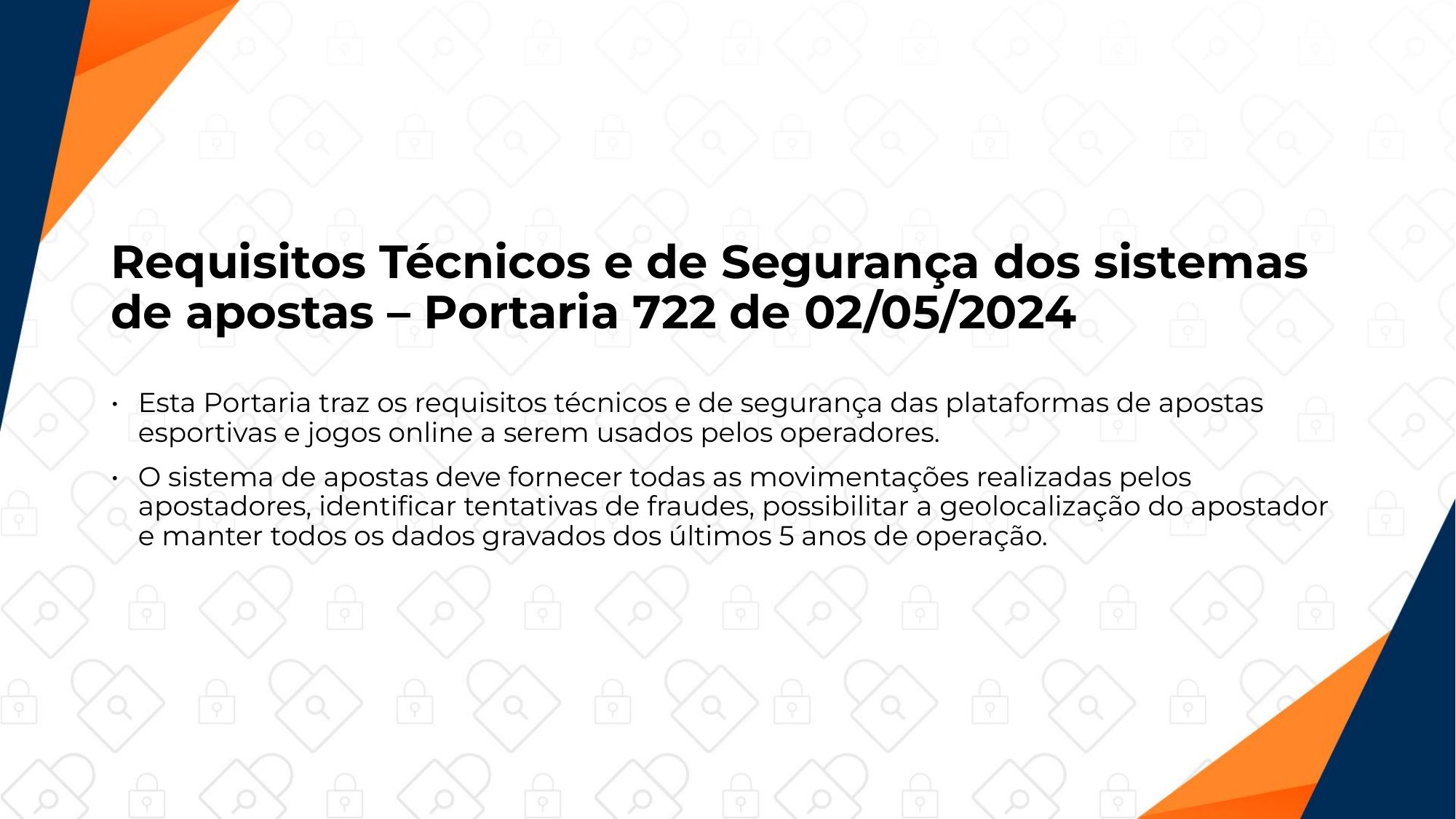

# Requisitos Técnicos e de Segurança dos sistemas de apostas – Portaria 722 de 02/05/2024
Esta Portaria traz os requisitos técnicos e de segurança das plataformas de apostas esportivas e jogos online a serem usados pelos operadores.
O sistema de apostas deve fornecer todas as movimentações realizadas pelos apostadores, identificar tentativas de fraudes, possibilitar a geolocalização do apostador e manter todos os dados gravados dos últimos 5 anos de operação.